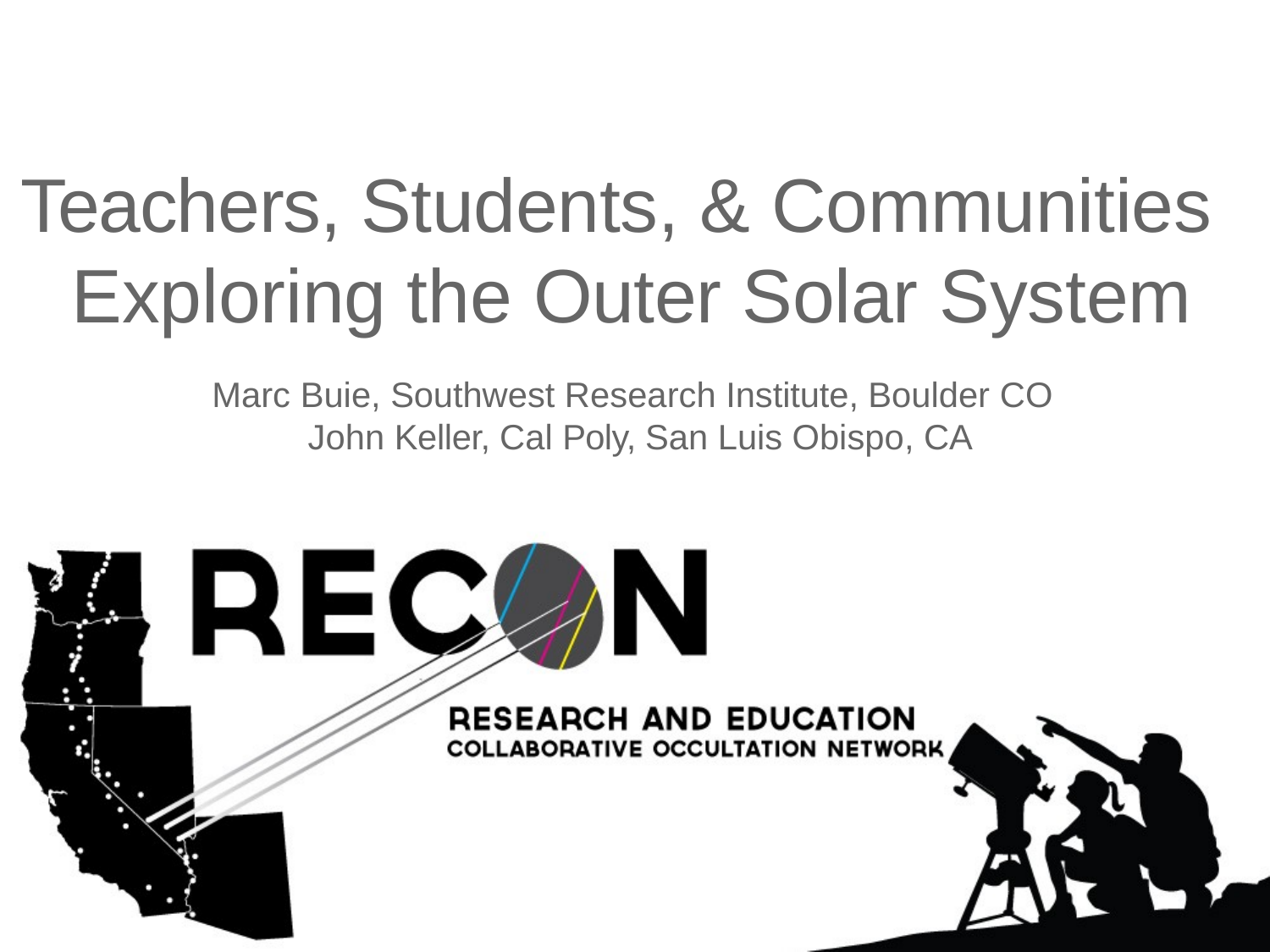

# Teachers, Students, & Communities  Exploring the Outer Solar System
Marc Buie, Southwest Research Institute, Boulder CO  John Keller, Cal Poly, San Luis Obispo, CA

This material is based upon work supported  by the NSF under Grant No. 1212159.